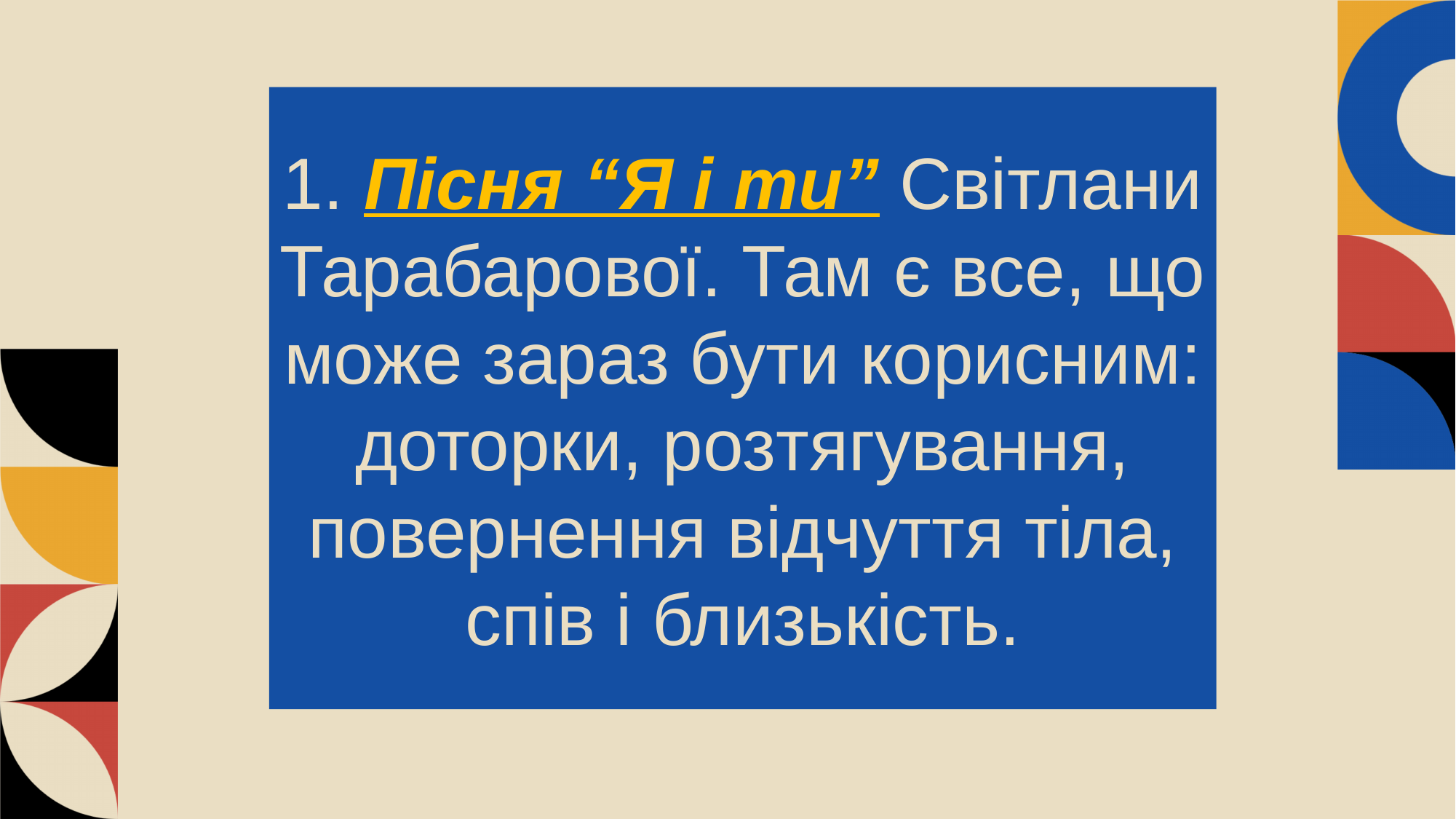

1. Пісня “Я і ти” Світлани Тарабарової. Там є все, що може зараз бути корисним: доторки, розтягування, повернення відчуття тіла, спів і близькість.